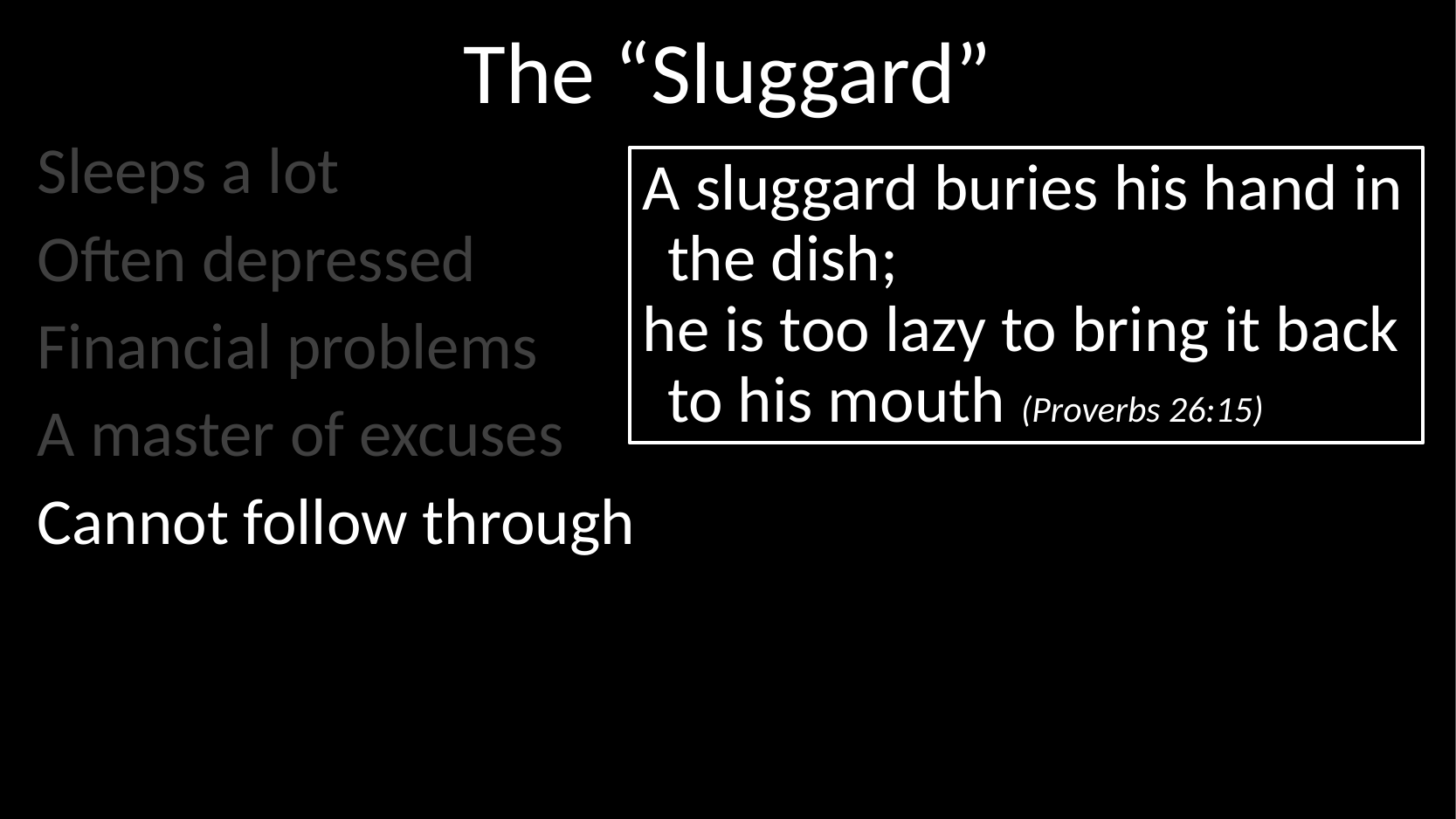

# The “Sluggard”
Sleeps a lot
Often depressed
Financial problems
A master of excuses
Cannot follow through
A sluggard buries his hand in the dish;
he is too lazy to bring it back to his mouth (Proverbs 26:15)